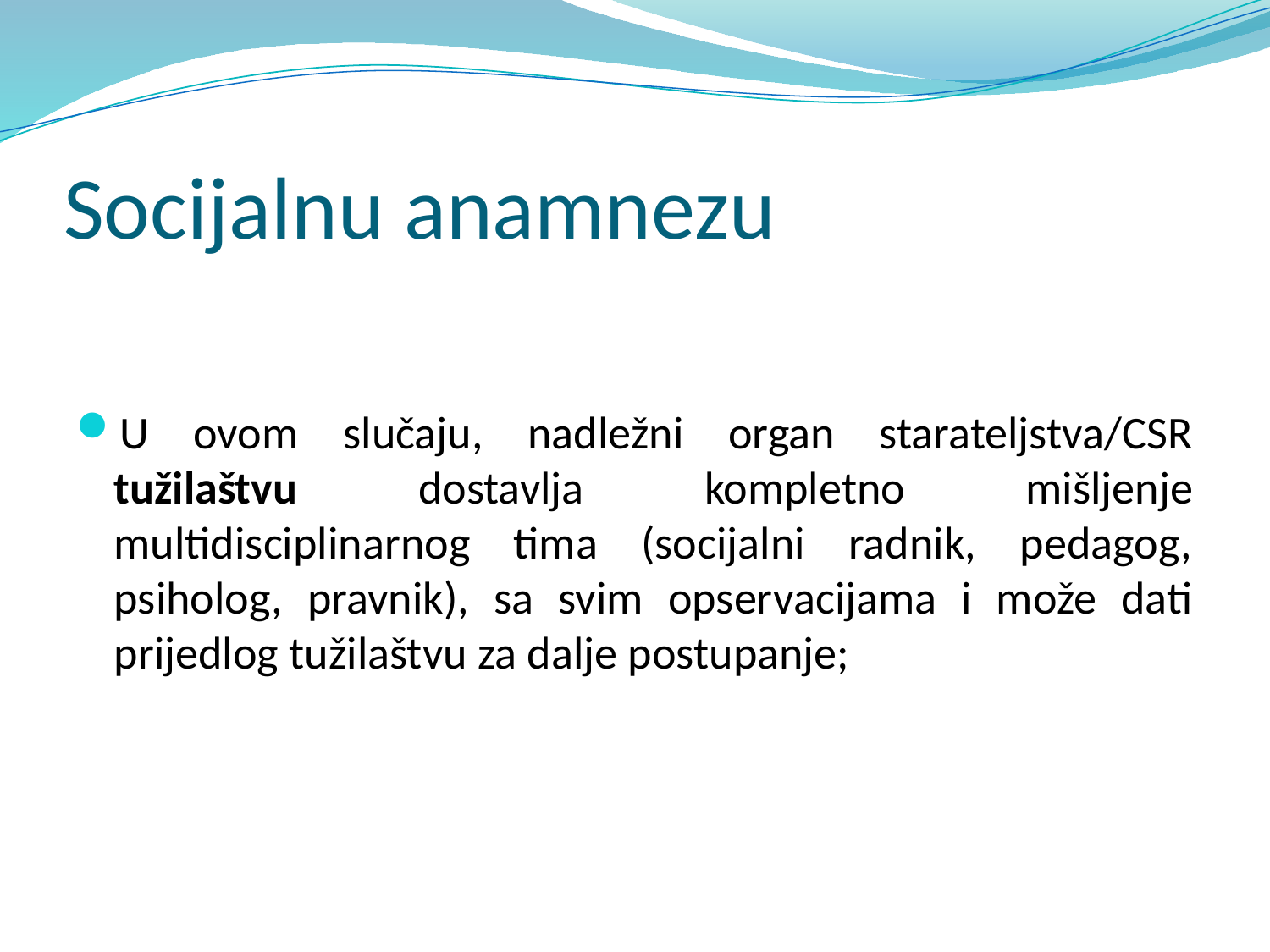

# Socijalnu anamnezu

U ovom slučaju, nadležni organ starateljstva/CSR tužilaštvu dostavlja kompletno mišljenje multidisciplinarnog tima (socijalni radnik, pedagog, psiholog, pravnik), sa svim opservacijama i može dati prijedlog tužilaštvu za dalje postupanje;